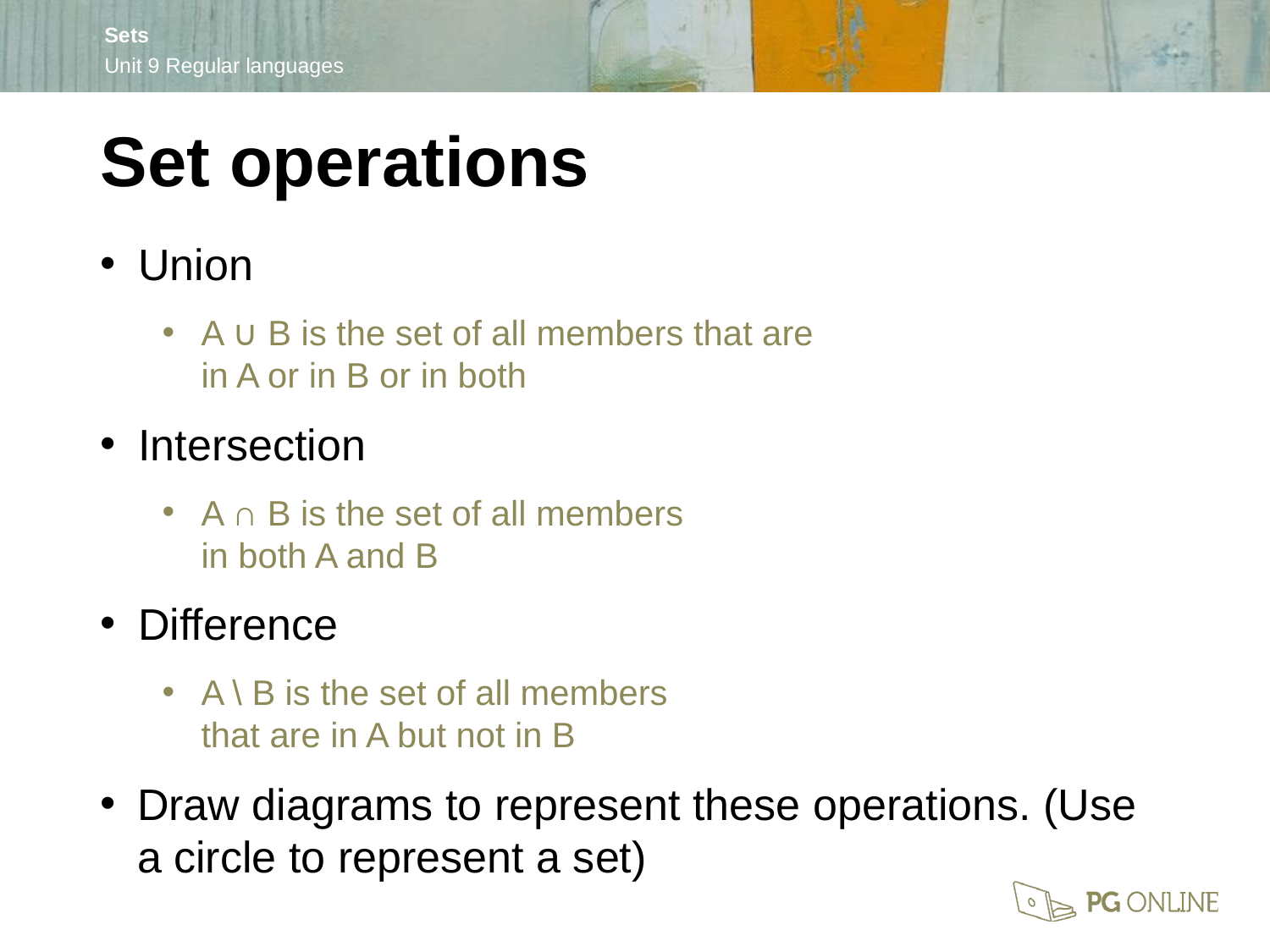

Set operations
Union
A ∪ B is the set of all members that are
in A or in B or in both
Intersection
A ∩ B is the set of all members
in both A and B
Difference
A \ B is the set of all members
that are in A but not in B
Draw diagrams to represent these operations. (Use a circle to represent a set)